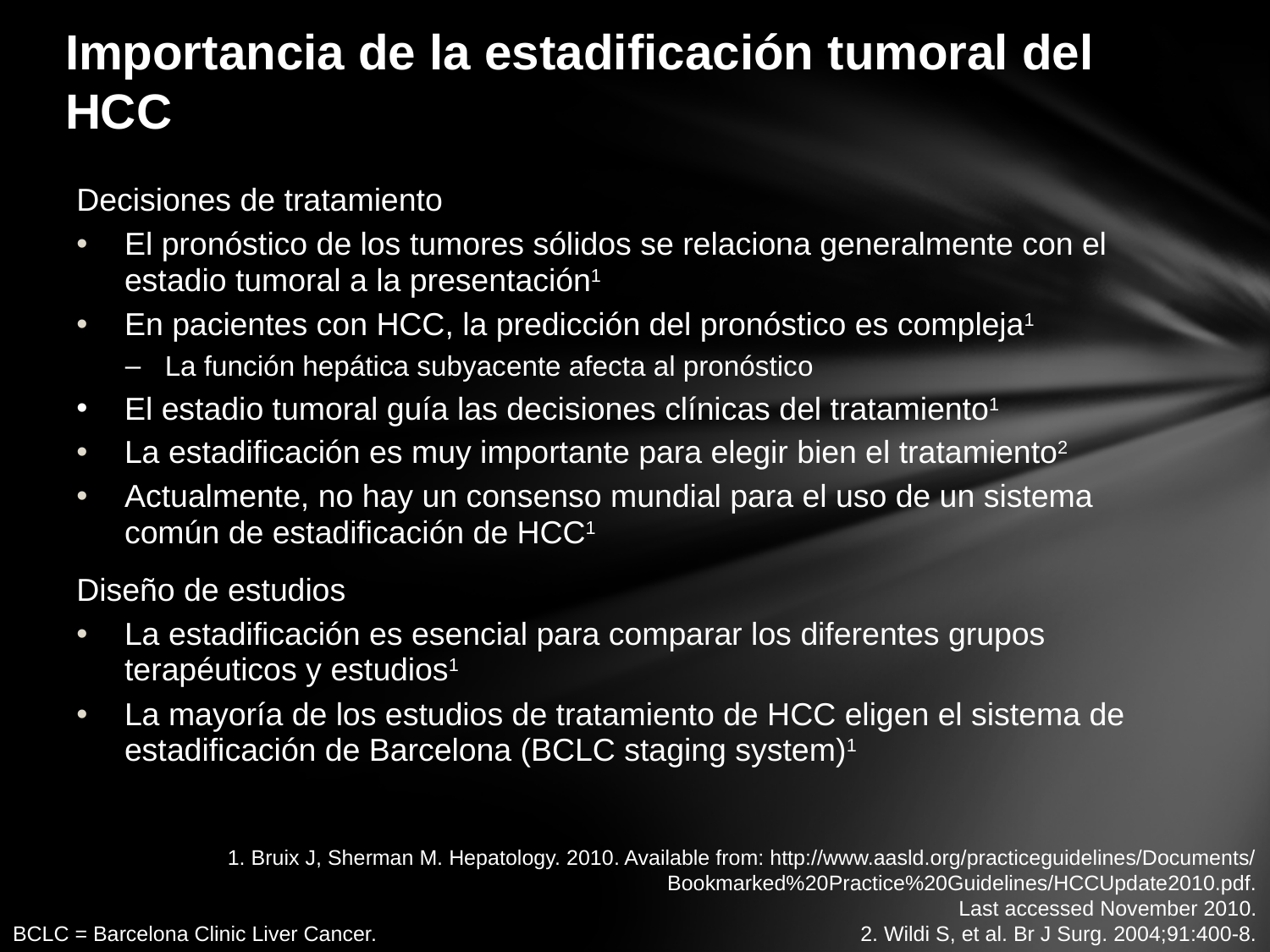

Importancia de la estadificación tumoral del HCC
Decisiones de tratamiento
El pronóstico de los tumores sólidos se relaciona generalmente con el estadio tumoral a la presentación1
En pacientes con HCC, la predicción del pronóstico es compleja1
La función hepática subyacente afecta al pronóstico
El estadio tumoral guía las decisiones clínicas del tratamiento1
La estadificación es muy importante para elegir bien el tratamiento2
Actualmente, no hay un consenso mundial para el uso de un sistema común de estadificación de HCC1
Diseño de estudios
La estadificación es esencial para comparar los diferentes grupos terapéuticos y estudios1
La mayoría de los estudios de tratamiento de HCC eligen el sistema de estadificación de Barcelona (BCLC staging system)1
1. Bruix J, Sherman M. Hepatology. 2010. Available from: http://www.aasld.org/practiceguidelines/Documents/
Bookmarked%20Practice%20Guidelines/HCCUpdate2010.pdf.
Last accessed November 2010.
2. Wildi S, et al. Br J Surg. 2004;91:400-8.
BCLC = Barcelona Clinic Liver Cancer.